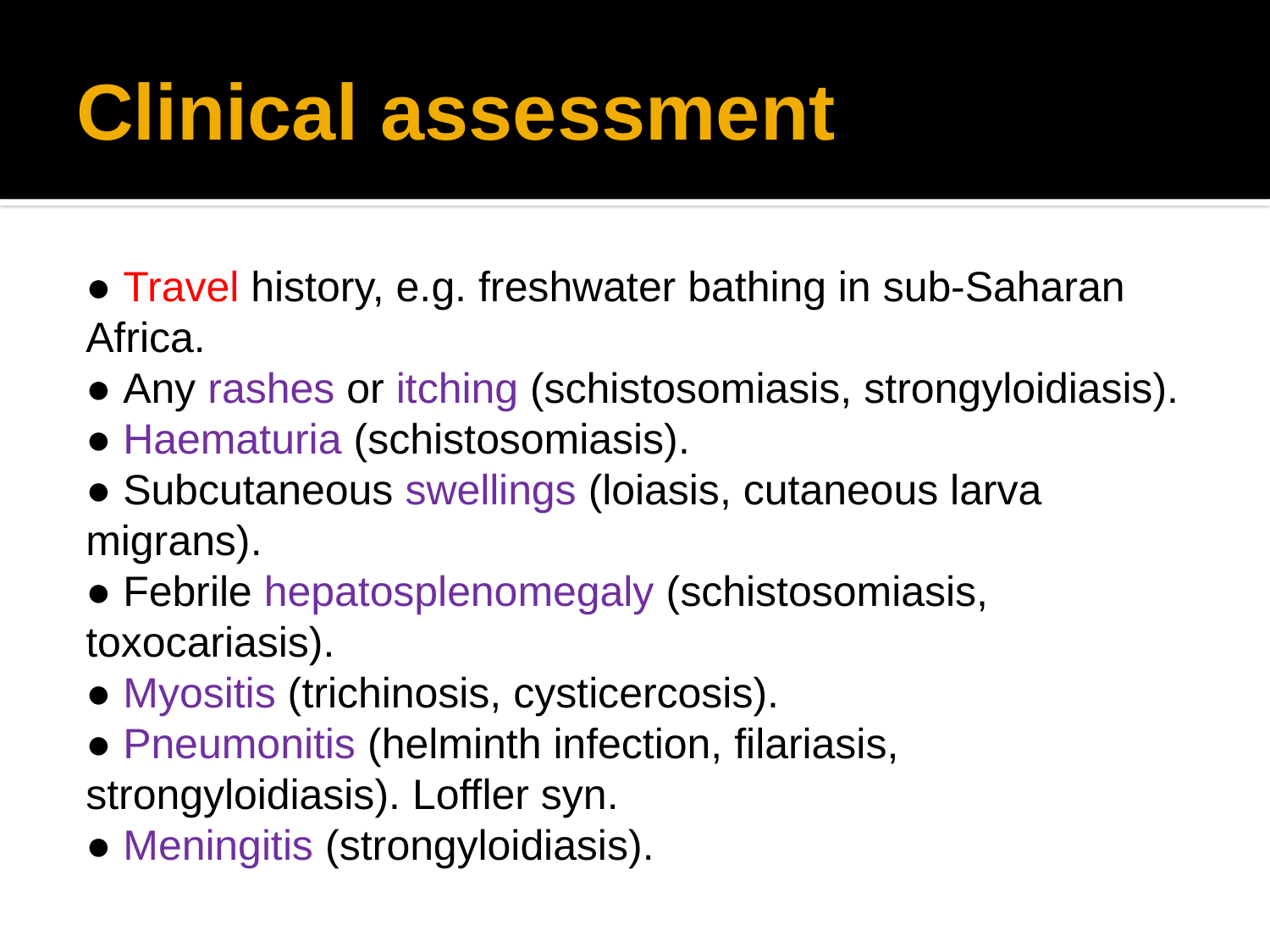

# Clinical assessment
● Travel history, e.g. freshwater bathing in sub-Saharan Africa.
● Any rashes or itching (schistosomiasis, strongyloidiasis).
● Haematuria (schistosomiasis).
● Subcutaneous swellings (loiasis, cutaneous larva migrans).
● Febrile hepatosplenomegaly (schistosomiasis, toxocariasis).
● Myositis (trichinosis, cysticercosis).
● Pneumonitis (helminth infection, filariasis, strongyloidiasis). Loffler syn.
● Meningitis (strongyloidiasis).